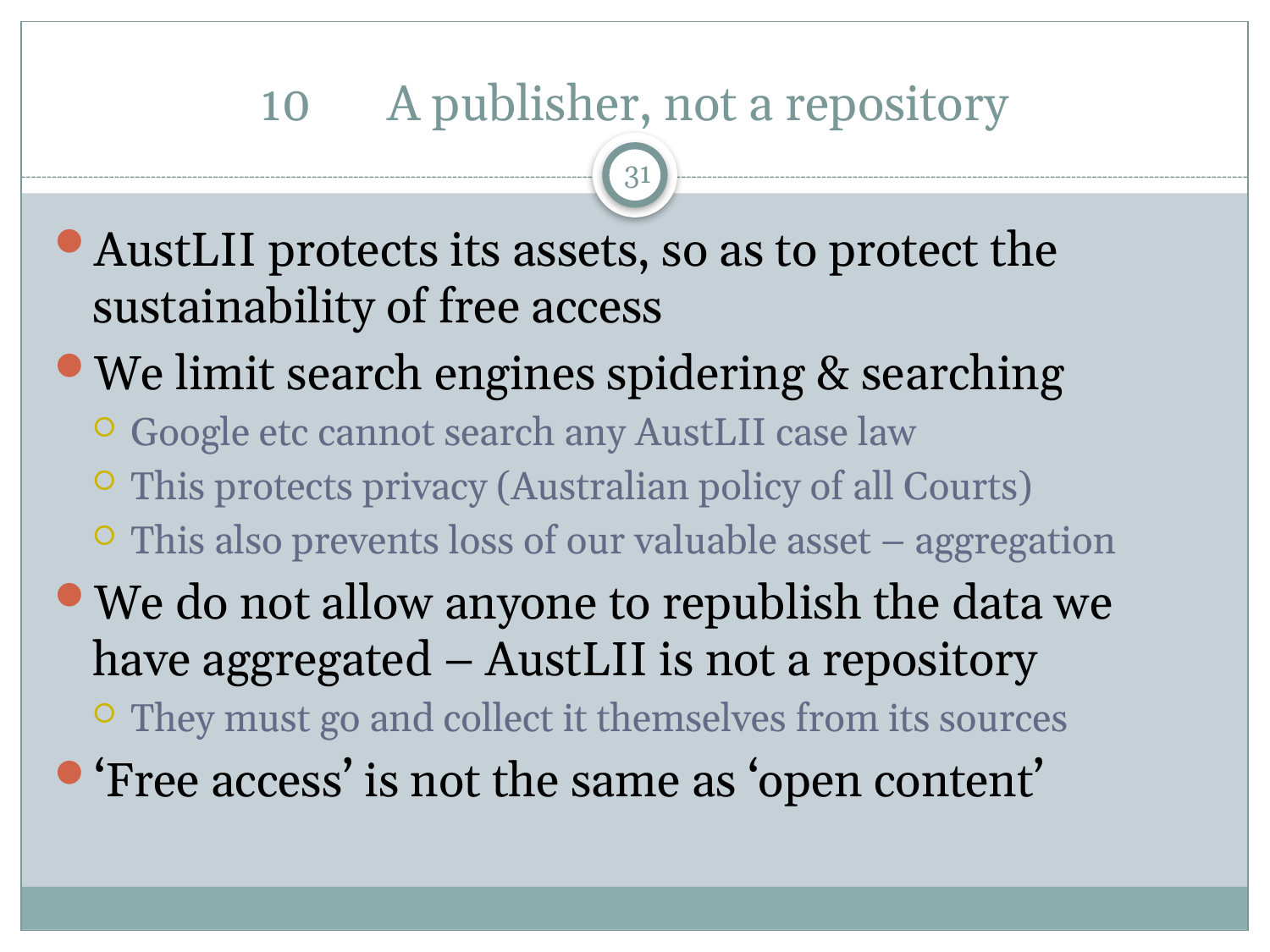

# 10	A publisher, not a repository
31
AustLII protects its assets, so as to protect the sustainability of free access
We limit search engines spidering & searching
Google etc cannot search any AustLII case law
This protects privacy (Australian policy of all Courts)
This also prevents loss of our valuable asset – aggregation
We do not allow anyone to republish the data we have aggregated – AustLII is not a repository
They must go and collect it themselves from its sources
‘Free access’ is not the same as ‘open content’